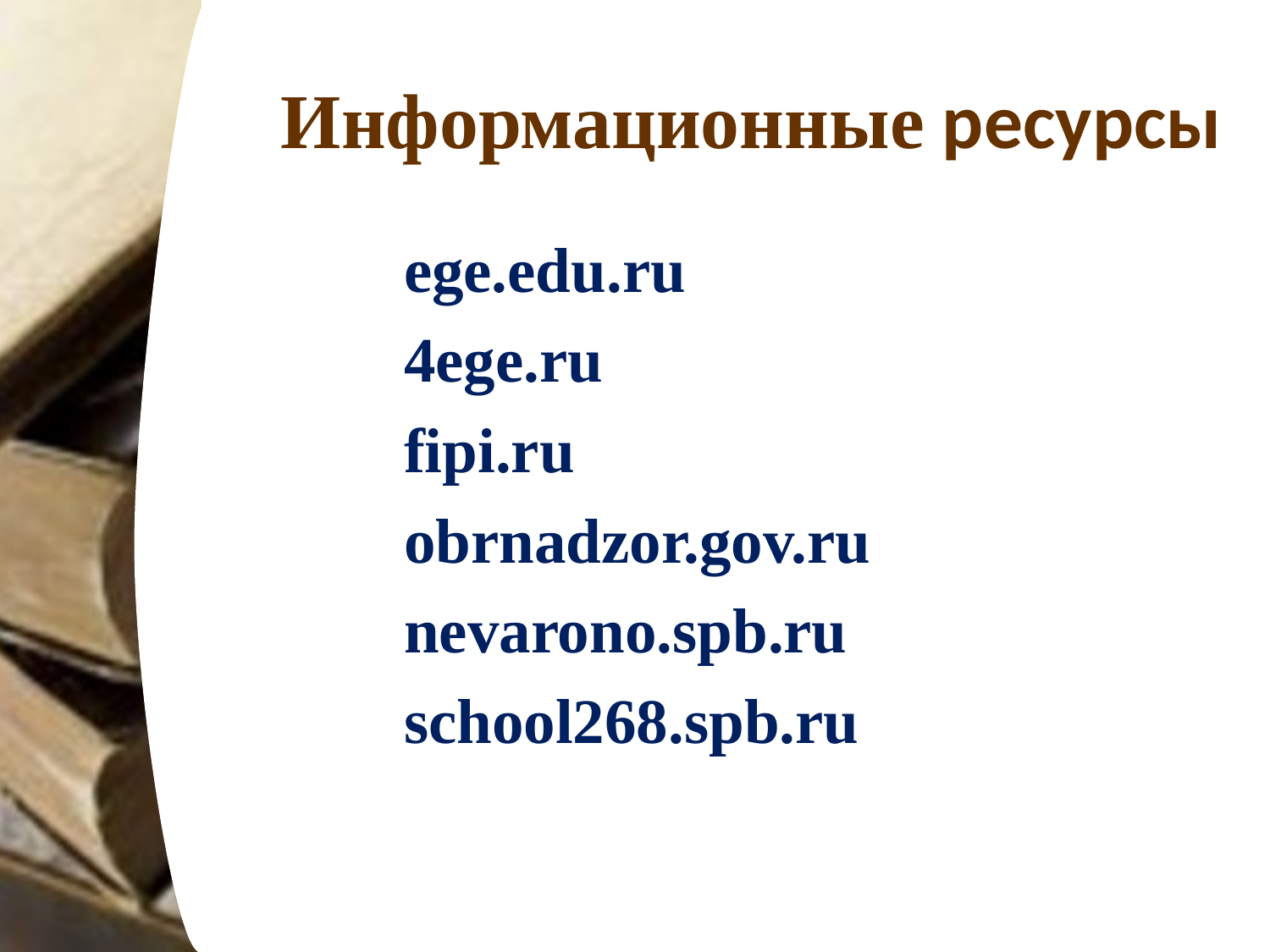

# Информационные ресурсы
             ege.edu.ru
             4ege.ru
             fipi.ru
             obrnadzor.gov.ru
             nevarono.spb.ru
             school268.spb.ru